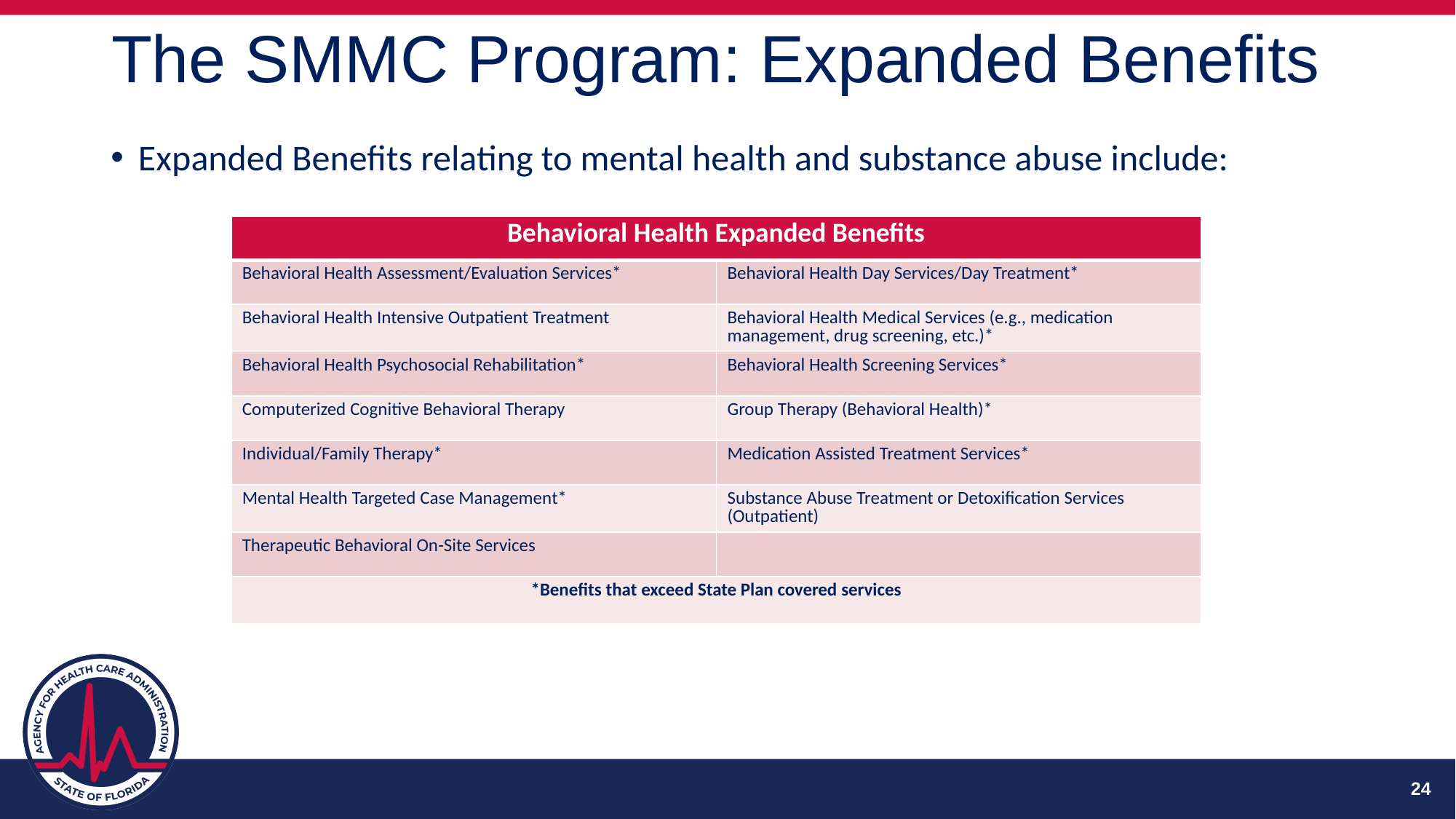

# The SMMC Program: Expanded Benefits
Expanded Benefits relating to mental health and substance abuse include:
| Behavioral Health Expanded Benefits |  |
| --- | --- |
| Behavioral Health Assessment/Evaluation Services\* | Behavioral Health Day Services/Day Treatment\* |
| Behavioral Health Intensive Outpatient Treatment | Behavioral Health Medical Services (e.g., medication management, drug screening, etc.)\* |
| Behavioral Health Psychosocial Rehabilitation\* | Behavioral Health Screening Services\* |
| Computerized Cognitive Behavioral Therapy | Group Therapy (Behavioral Health)\* |
| Individual/Family Therapy\* | Medication Assisted Treatment Services\* |
| Mental Health Targeted Case Management\* | Substance Abuse Treatment or Detoxification Services (Outpatient) |
| Therapeutic Behavioral On-Site Services |  |
| \*Benefits that exceed State Plan covered services |  |
24